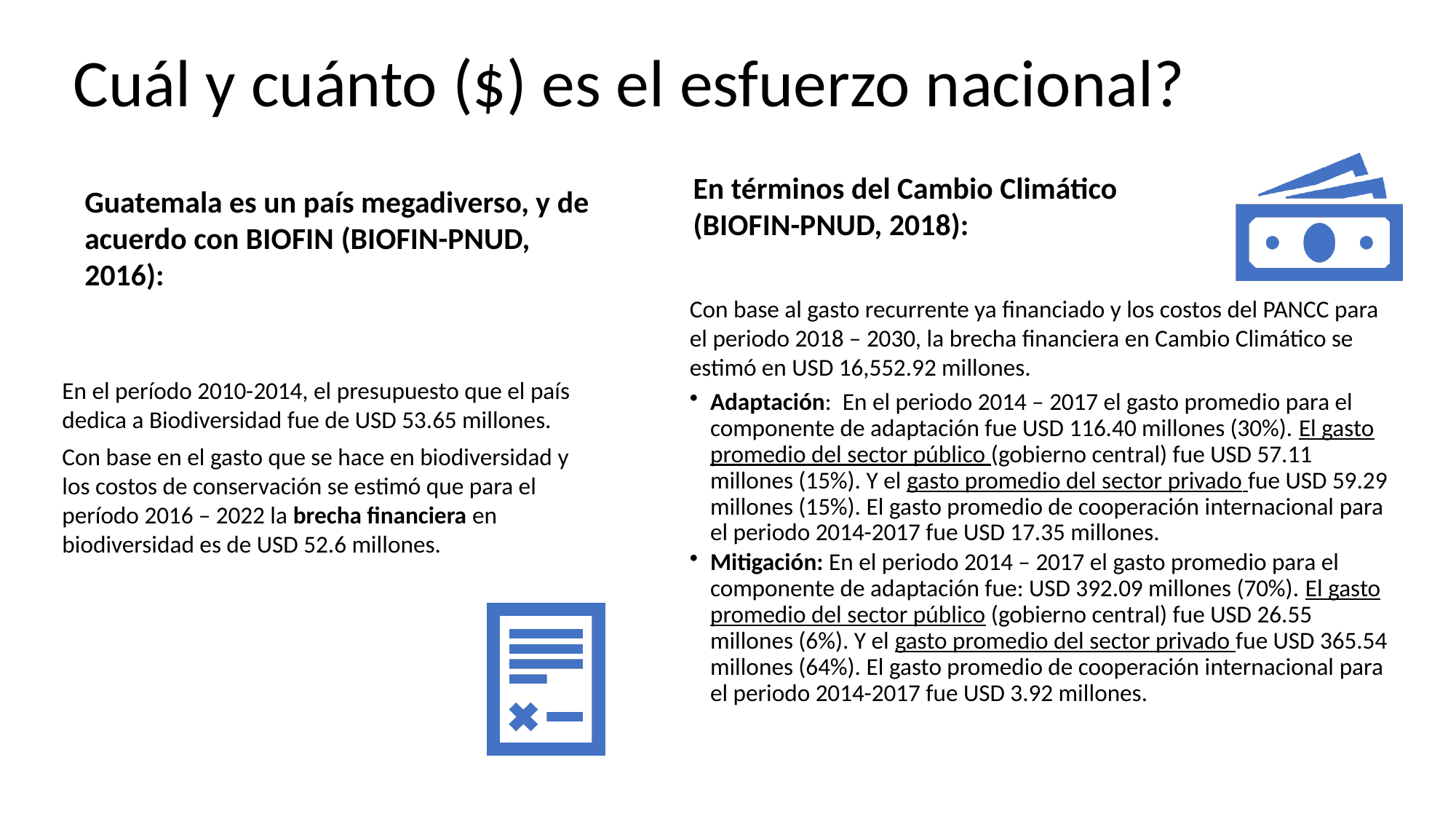

# Cuál y cuánto ($) es el esfuerzo nacional?
Guatemala es un país megadiverso, y de acuerdo con BIOFIN (BIOFIN-PNUD, 2016):
En el período 2010-2014, el presupuesto que el país dedica a Biodiversidad fue de USD 53.65 millones.
Con base en el gasto que se hace en biodiversidad y los costos de conservación se estimó que para el período 2016 – 2022 la brecha financiera en biodiversidad es de USD 52.6 millones.
En términos del Cambio Climático (BIOFIN-PNUD, 2018):
Con base al gasto recurrente ya financiado y los costos del PANCC para el periodo 2018 – 2030, la brecha financiera en Cambio Climático se estimó en USD 16,552.92 millones.
Adaptación:  En el periodo 2014 – 2017 el gasto promedio para el componente de adaptación fue USD 116.40 millones (30%). El gasto promedio del sector público (gobierno central) fue USD 57.11 millones (15%). Y el gasto promedio del sector privado fue USD 59.29 millones (15%). El gasto promedio de cooperación internacional para el periodo 2014-2017 fue USD 17.35 millones.
Mitigación: En el periodo 2014 – 2017 el gasto promedio para el componente de adaptación fue: USD 392.09 millones (70%). El gasto promedio del sector público (gobierno central) fue USD 26.55 millones (6%). Y el gasto promedio del sector privado fue USD 365.54 millones (64%). El gasto promedio de cooperación internacional para el periodo 2014-2017 fue USD 3.92 millones.